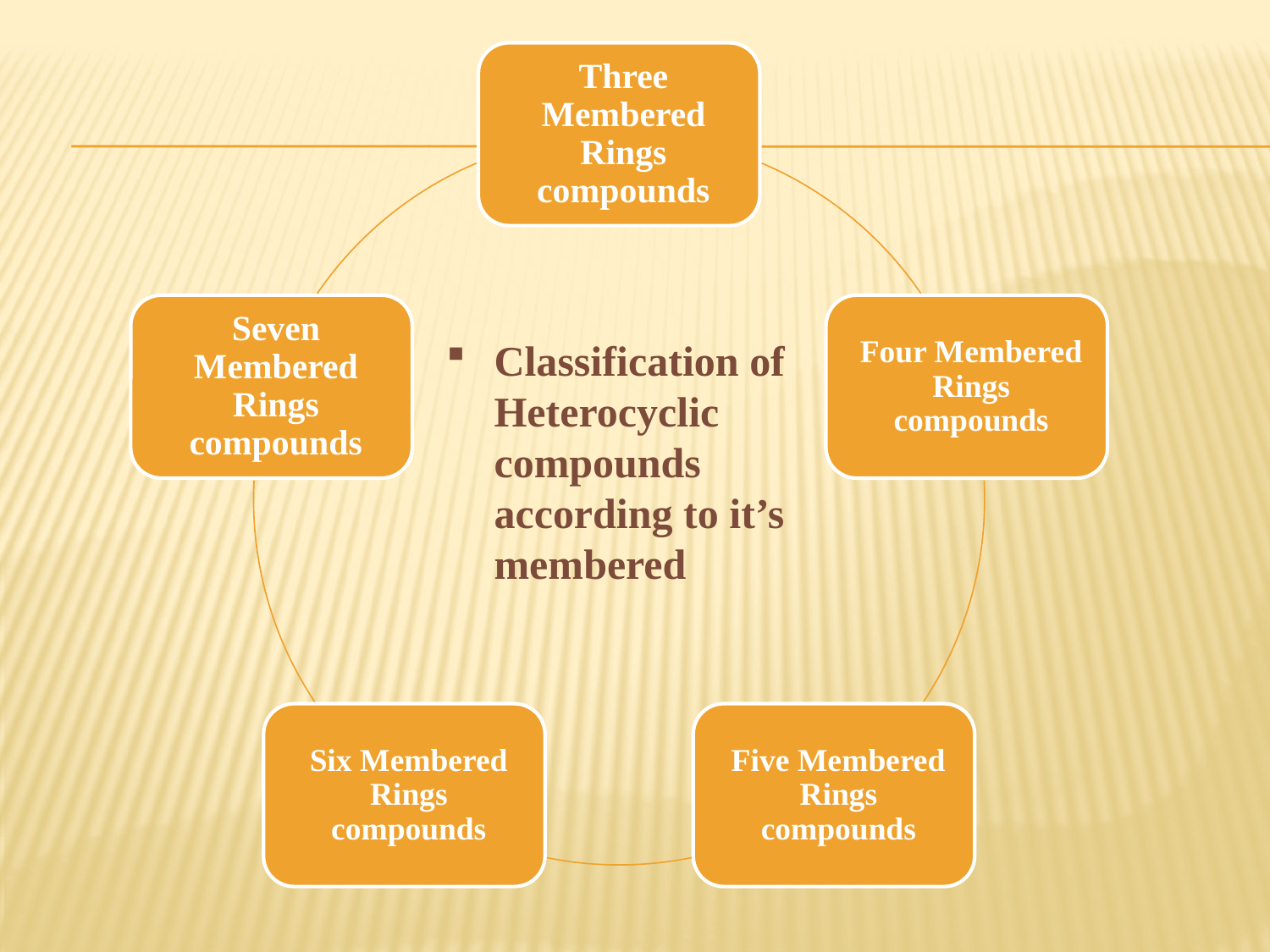

Three Membered Rings compounds
Four Membered Rings compounds
Five Membered Rings compounds
Six Membered Rings compounds
Seven Membered Rings compounds

Classification of Heterocyclic compounds according to it’s membered